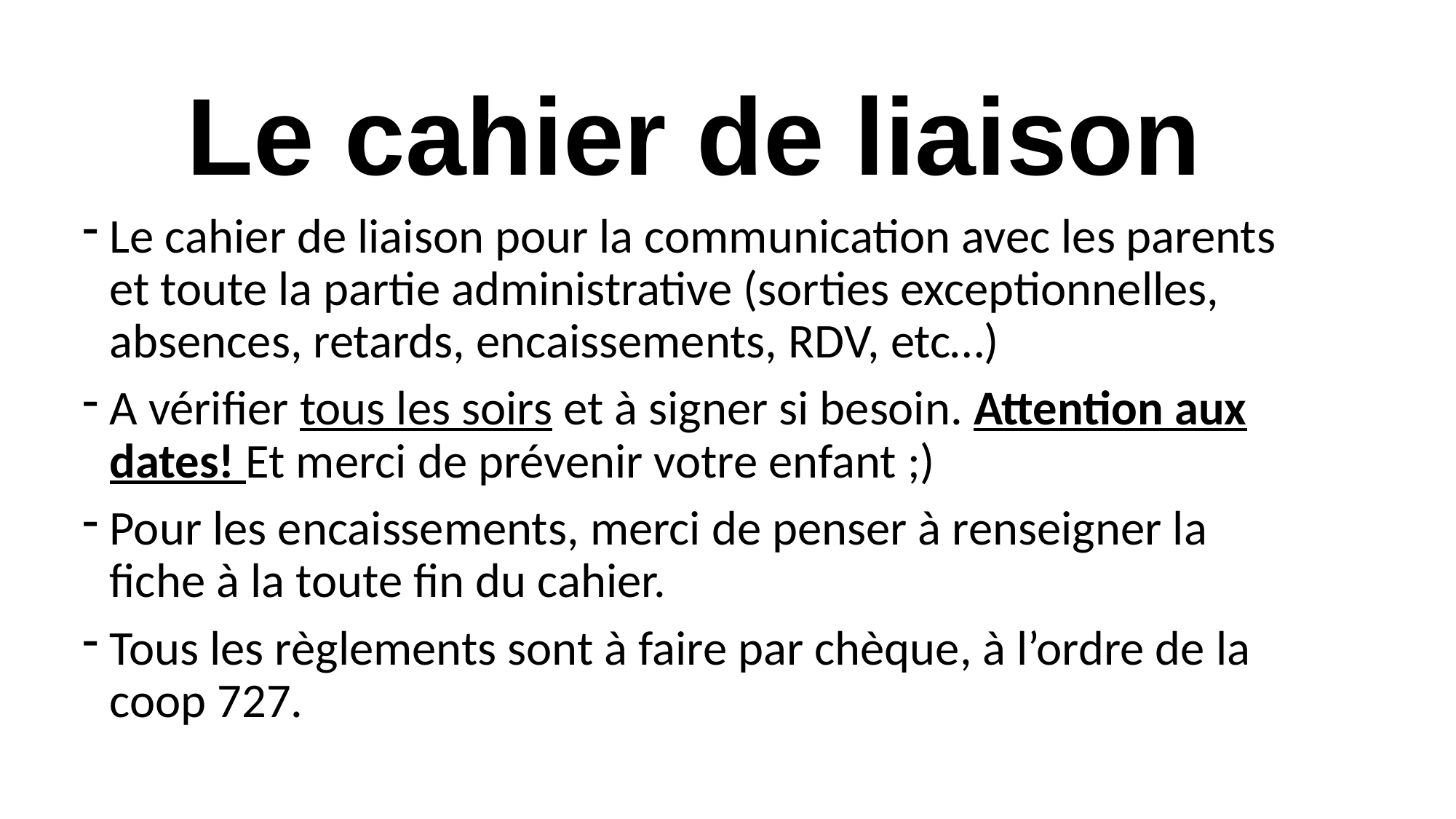

# Le cahier de liaison
Le cahier de liaison pour la communication avec les parents et toute la partie administrative (sorties exceptionnelles, absences, retards, encaissements, RDV, etc…)
A vérifier tous les soirs et à signer si besoin. Attention aux dates! Et merci de prévenir votre enfant ;)
Pour les encaissements, merci de penser à renseigner la fiche à la toute fin du cahier.
Tous les règlements sont à faire par chèque, à l’ordre de la coop 727.